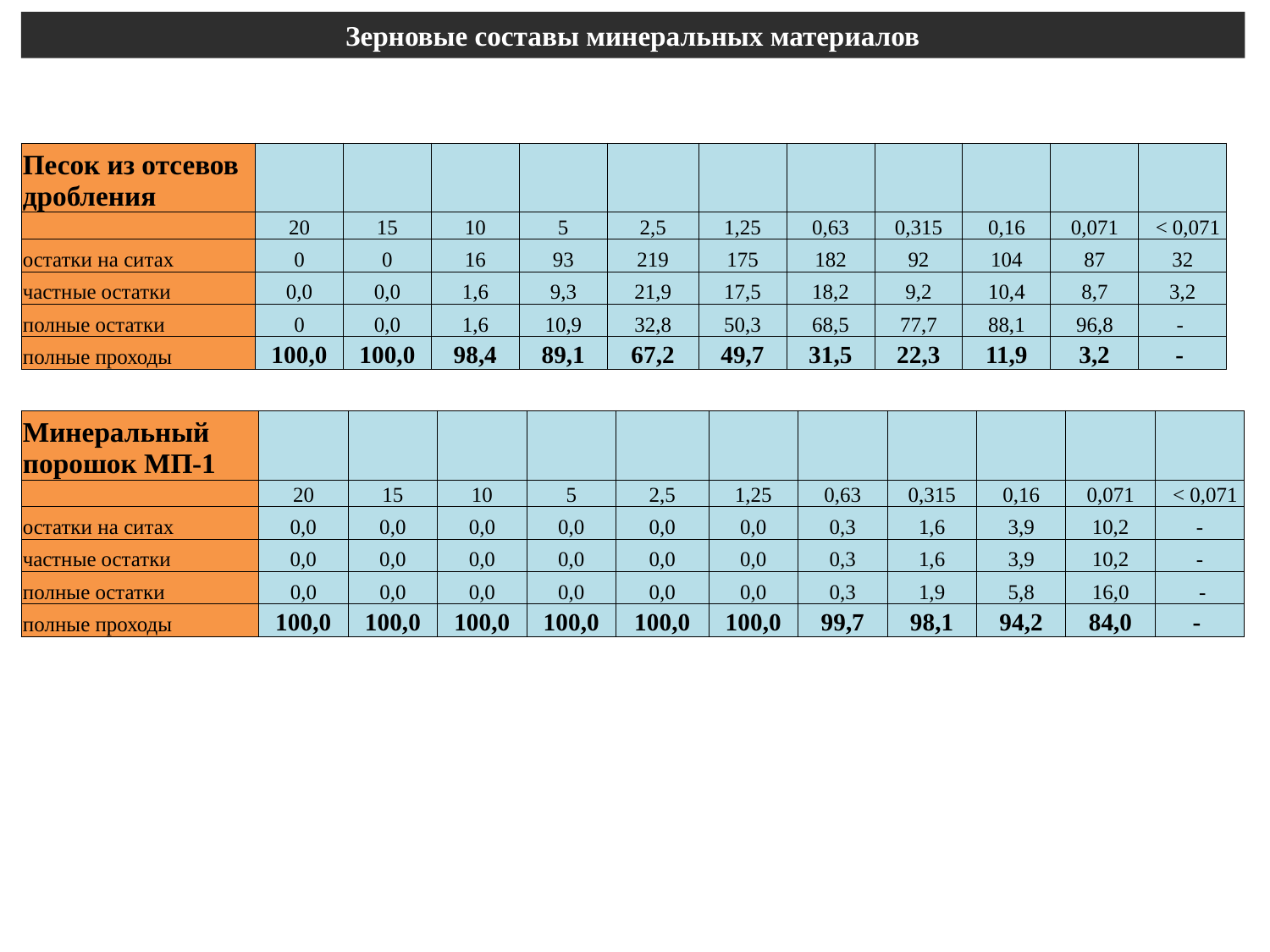

Зерновые составы минеральных материалов
| Песок из отсевов дробления |  |  |  |  |  |  |  |  |  |  |  |
| --- | --- | --- | --- | --- | --- | --- | --- | --- | --- | --- | --- |
|  | 20 | 15 | 10 | 5 | 2,5 | 1,25 | 0,63 | 0,315 | 0,16 | 0,071 | < 0,071 |
| остатки на ситах | 0 | 0 | 16 | 93 | 219 | 175 | 182 | 92 | 104 | 87 | 32 |
| частные остатки | 0,0 | 0,0 | 1,6 | 9,3 | 21,9 | 17,5 | 18,2 | 9,2 | 10,4 | 8,7 | 3,2 |
| полные остатки | 0 | 0,0 | 1,6 | 10,9 | 32,8 | 50,3 | 68,5 | 77,7 | 88,1 | 96,8 | - |
| полные проходы | 100,0 | 100,0 | 98,4 | 89,1 | 67,2 | 49,7 | 31,5 | 22,3 | 11,9 | 3,2 | - |
| Минеральный порошок МП-1 |  |  |  |  |  |  |  |  |  |  |  |
| --- | --- | --- | --- | --- | --- | --- | --- | --- | --- | --- | --- |
|  | 20 | 15 | 10 | 5 | 2,5 | 1,25 | 0,63 | 0,315 | 0,16 | 0,071 | < 0,071 |
| остатки на ситах | 0,0 | 0,0 | 0,0 | 0,0 | 0,0 | 0,0 | 0,3 | 1,6 | 3,9 | 10,2 | - |
| частные остатки | 0,0 | 0,0 | 0,0 | 0,0 | 0,0 | 0,0 | 0,3 | 1,6 | 3,9 | 10,2 | - |
| полные остатки | 0,0 | 0,0 | 0,0 | 0,0 | 0,0 | 0,0 | 0,3 | 1,9 | 5,8 | 16,0 | - |
| полные проходы | 100,0 | 100,0 | 100,0 | 100,0 | 100,0 | 100,0 | 99,7 | 98,1 | 94,2 | 84,0 | - |